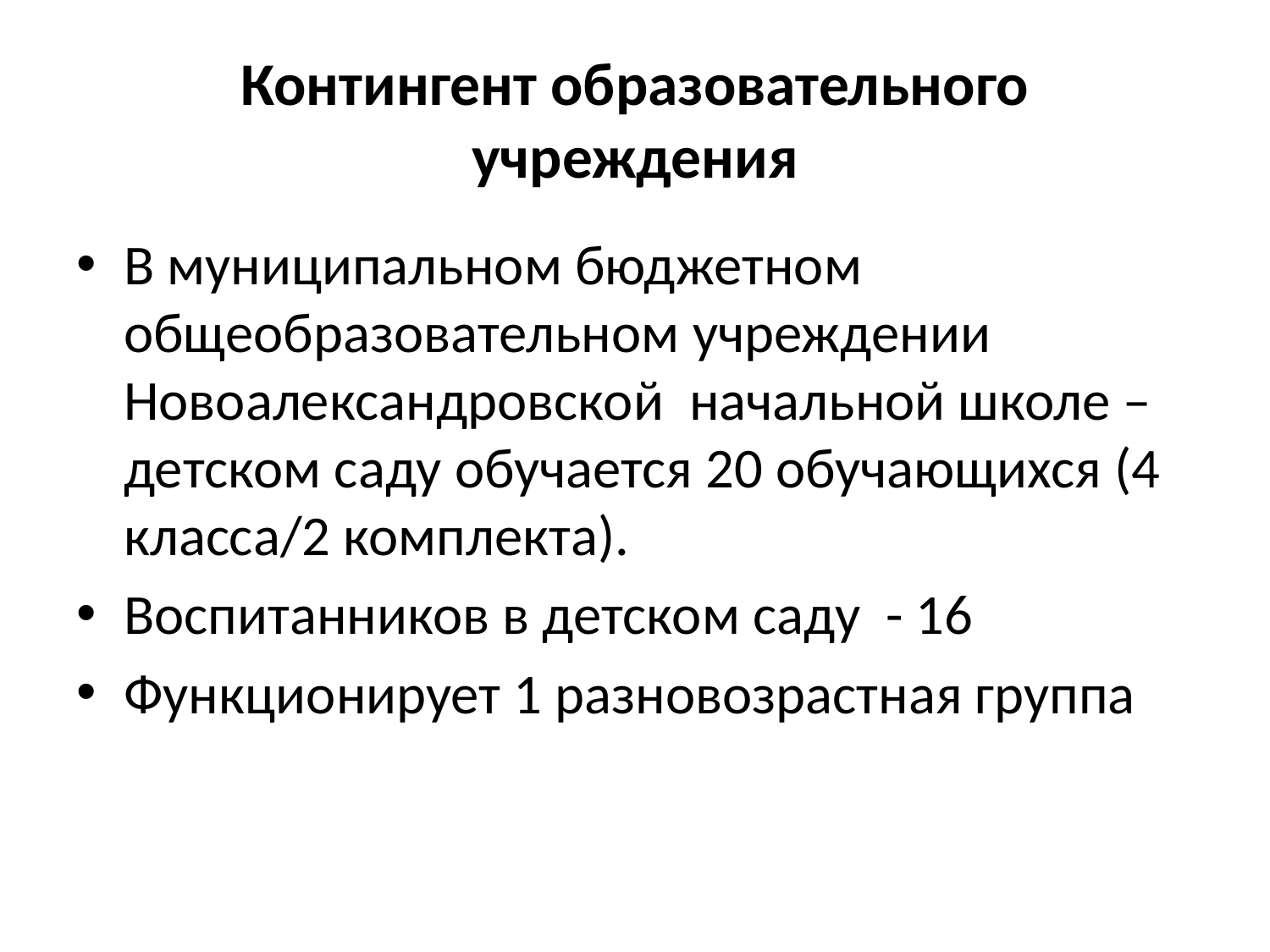

# Контингент образовательного учреждения
В муниципальном бюджетном общеобразовательном учреждении  Новоалександровской  начальной школе –детском саду обучается 20 обучающихся (4 класса/2 комплекта).
Воспитанников в детском саду  - 16
Функционирует 1 разновозрастная группа